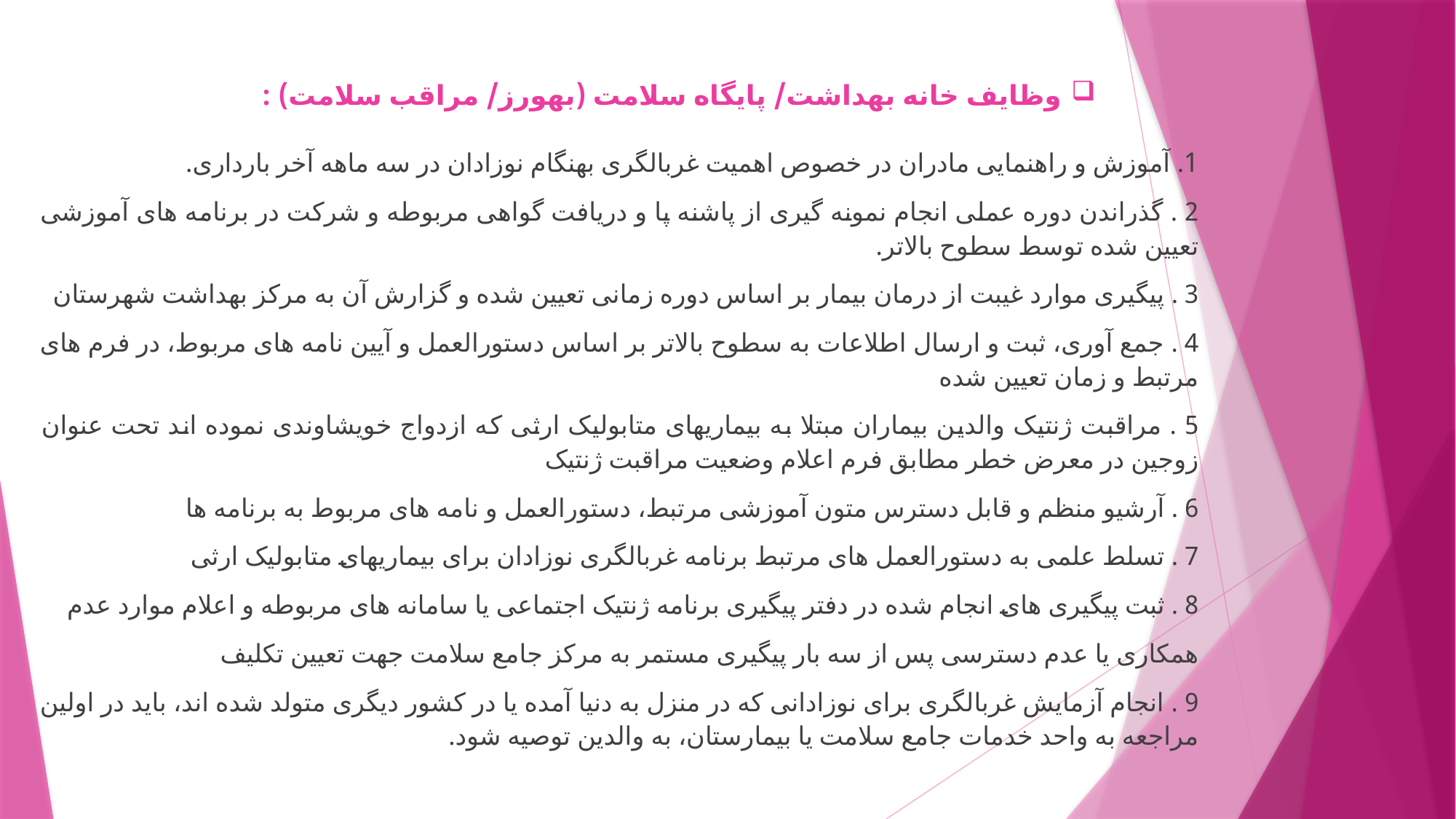

# وظایف خانه بهداشت/ پایگاه سلامت (بهورز/ مراقب سلامت) :
1. آموزش و راهنمایی مادران در خصوص اهمیت غربالگری بهنگام نوزادان در سه ماهه آخر بارداری.
2 . گذراندن دوره عملی انجام نمونه گیری از پاشنه پا و دریافت گواهی مربوطه و شرکت در برنامه های آموزشی تعیین شده توسط سطوح بالاتر.
3 . پیگیری موارد غیبت از درمان بیمار بر اساس دوره زمانی تعیین شده و گزارش آن به مرکز بهداشت شهرستان
4 . جمع آوری، ثبت و ارسال اطلاعات به سطوح بالاتر بر اساس دستورالعمل و آیین نامه های مربوط، در فرم های مرتبط و زمان تعیین شده
5 . مراقبت ژنتیک والدین بیماران مبتلا به بیماریهای متابولیک ارثی که ازدواج خویشاوندی نموده اند تحت عنوان زوجین در معرض خطر مطابق فرم اعلام وضعیت مراقبت ژنتیک
6 . آرشیو منظم و قابل دسترس متون آموزشی مرتبط، دستورالعمل و نامه های مربوط به برنامه ها
7 . تسلط علمی به دستورالعمل های مرتبط برنامه غربالگری نوزادان برای بیماریهای متابولیک ارثی
8 . ثبت پیگیری های انجام شده در دفتر پیگیری برنامه ژنتیک اجتماعی یا سامانه های مربوطه و اعلام موارد عدم
همکاری یا عدم دسترسی پس از سه بار پیگیری مستمر به مرکز جامع سلامت جهت تعیین تکلیف
9 . انجام آزمایش غربالگری برای نوزادانی که در منزل به دنیا آمده یا در کشور دیگری متولد شده اند، باید در اولین مراجعه به واحد خدمات جامع سلامت یا بیمارستان، به والدین توصیه شود.